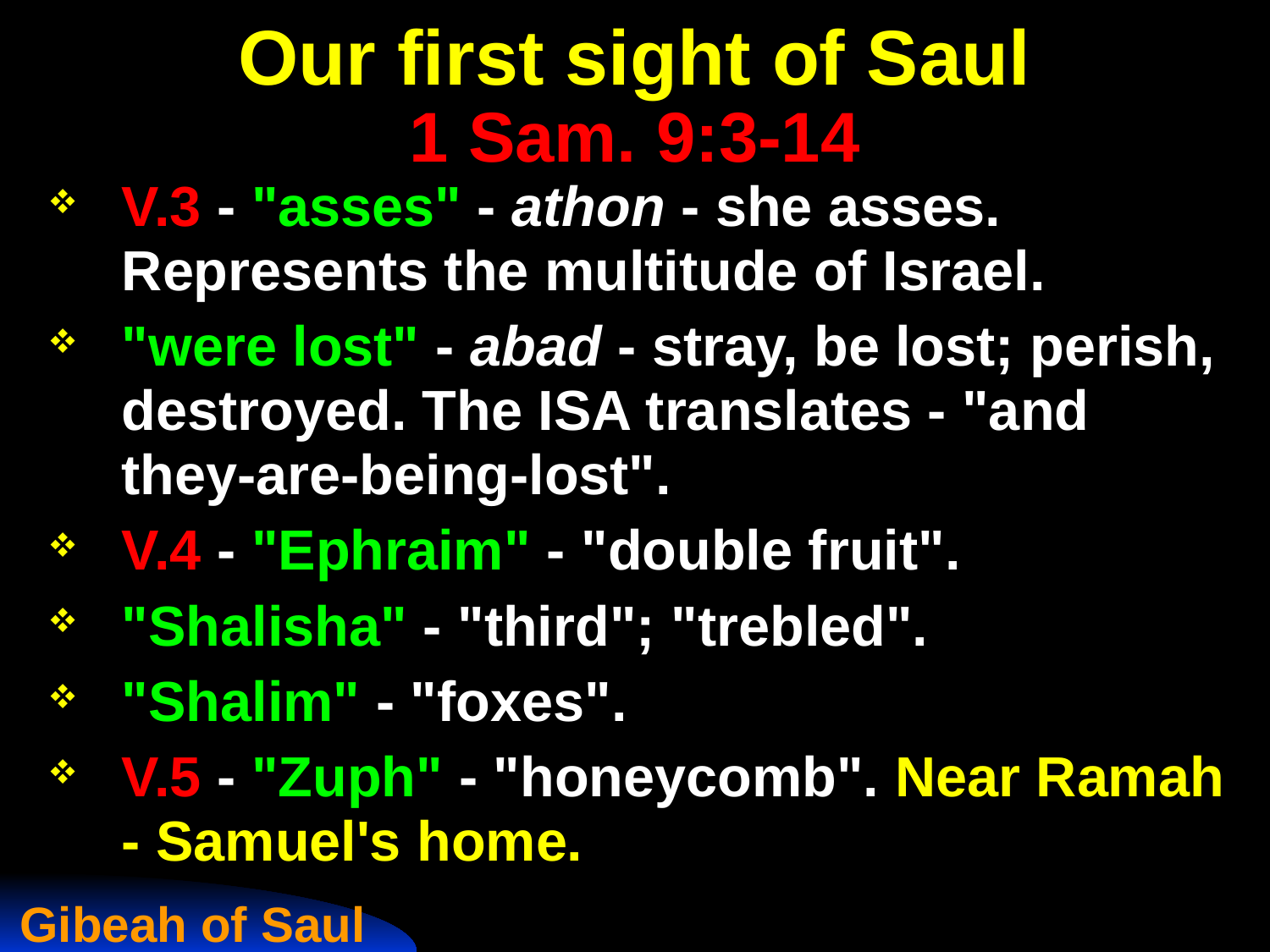

# Our first sight of Saul 1 Sam. 9:3-14
V.3 - "asses" - athon - she asses. Represents the multitude of Israel.
"were lost" - abad - stray, be lost; perish, destroyed. The ISA translates - "and they-are-being-lost".
V.4 - "Ephraim" - "double fruit".
"Shalisha" - "third"; "trebled".
"Shalim" - "foxes".
V.5 - "Zuph" - "honeycomb". Near Ramah - Samuel's home.
Gibeah of Saul